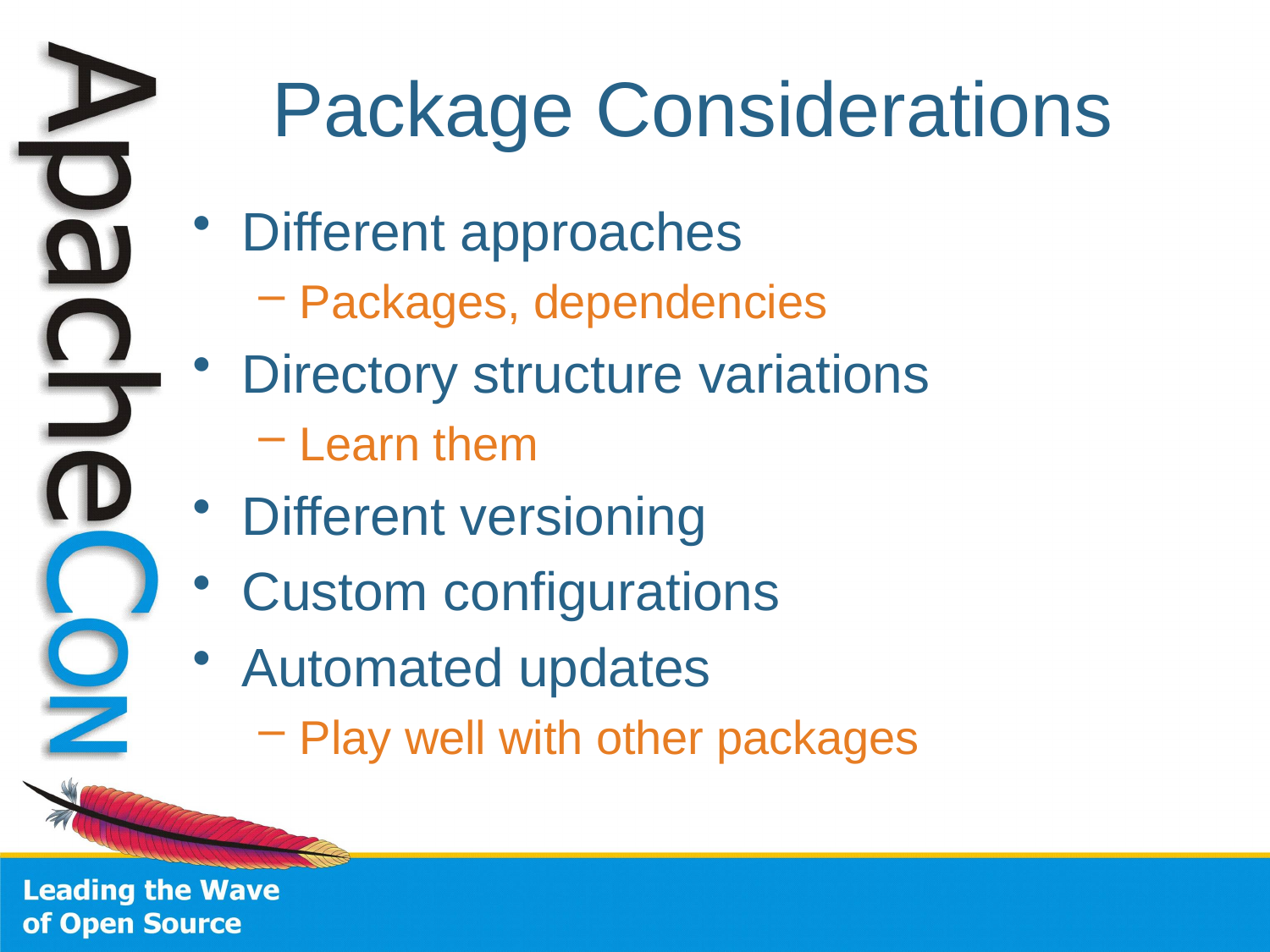

# Package Considerations
Different approaches
Packages, dependencies
Directory structure variations
Learn them
Different versioning
Custom configurations
Automated updates
Play well with other packages